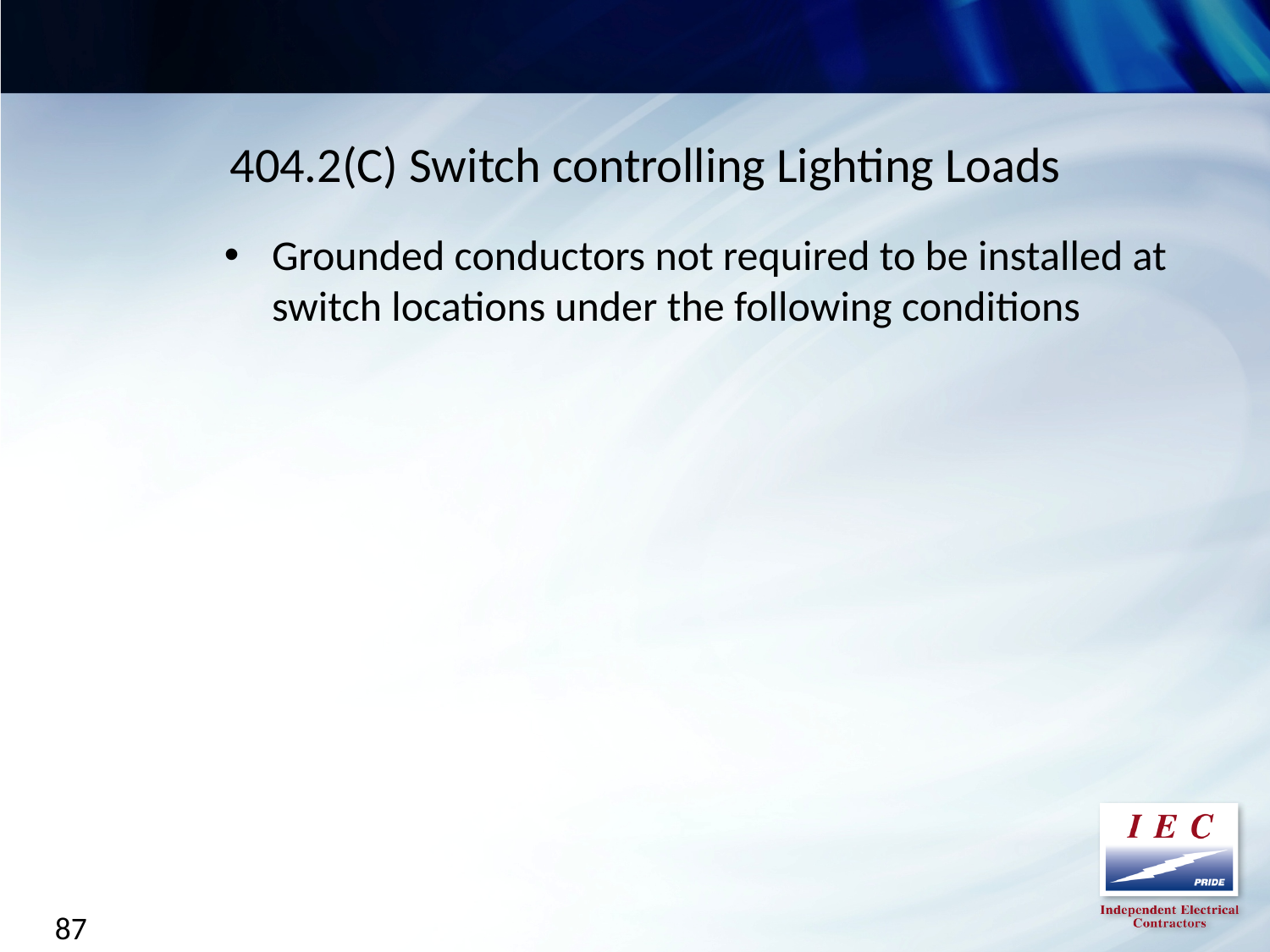

404.2(C) Switch controlling Lighting Loads
Grounded conductors not required to be installed at switch locations under the following conditions
87